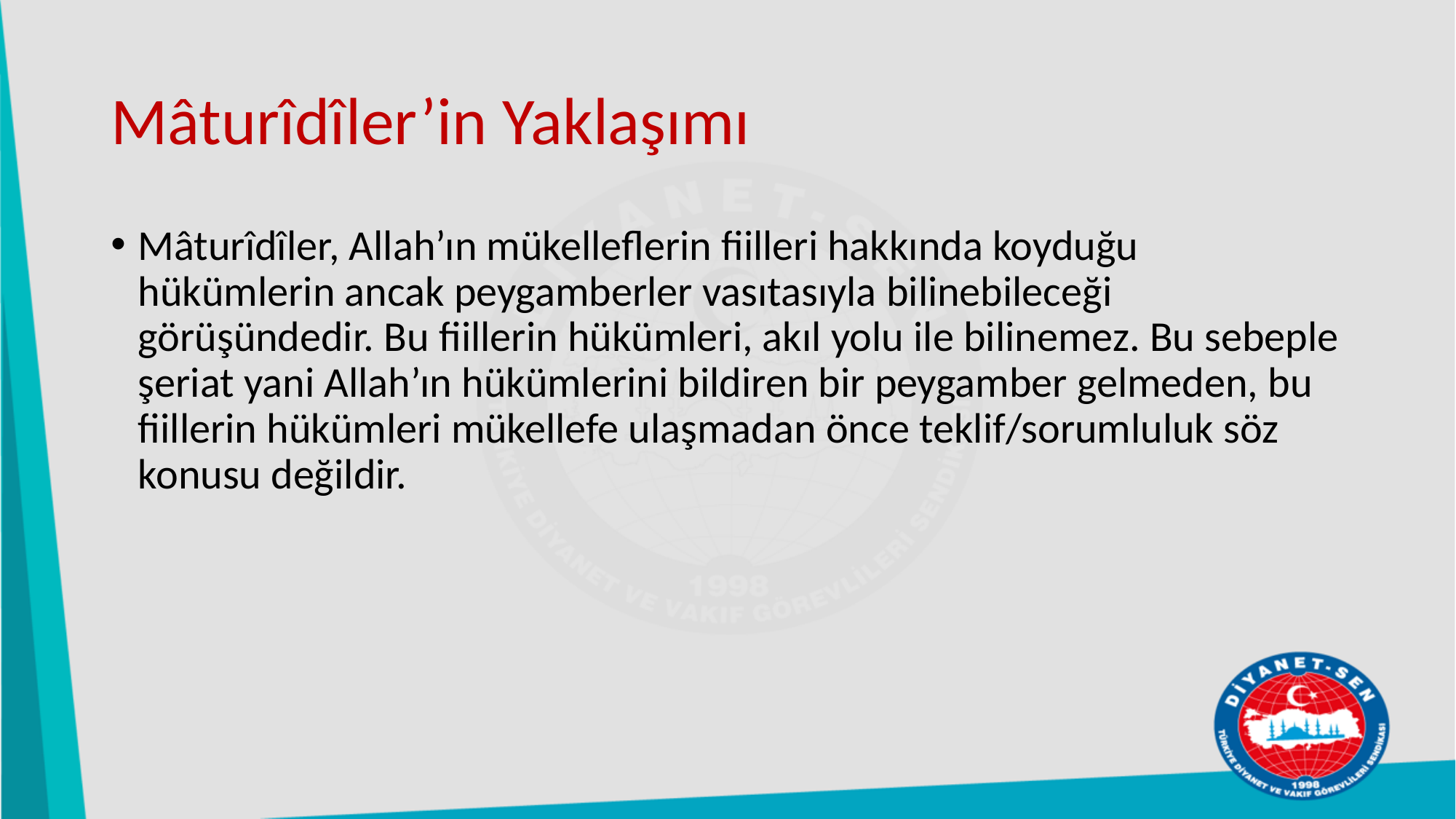

# Mâturîdîler’in Yaklaşımı
Mâturîdîler, Allah’ın mükelleflerin fiilleri hakkında koyduğu hükümlerin ancak peygamberler vasıtasıyla bilinebileceği görüşündedir. Bu fiillerin hükümleri, akıl yolu ile bilinemez. Bu sebeple şeriat yani Allah’ın hükümlerini bildiren bir peygamber gelmeden, bu fiillerin hükümleri mükellefe ulaşmadan önce teklif/sorumluluk söz konusu değildir.